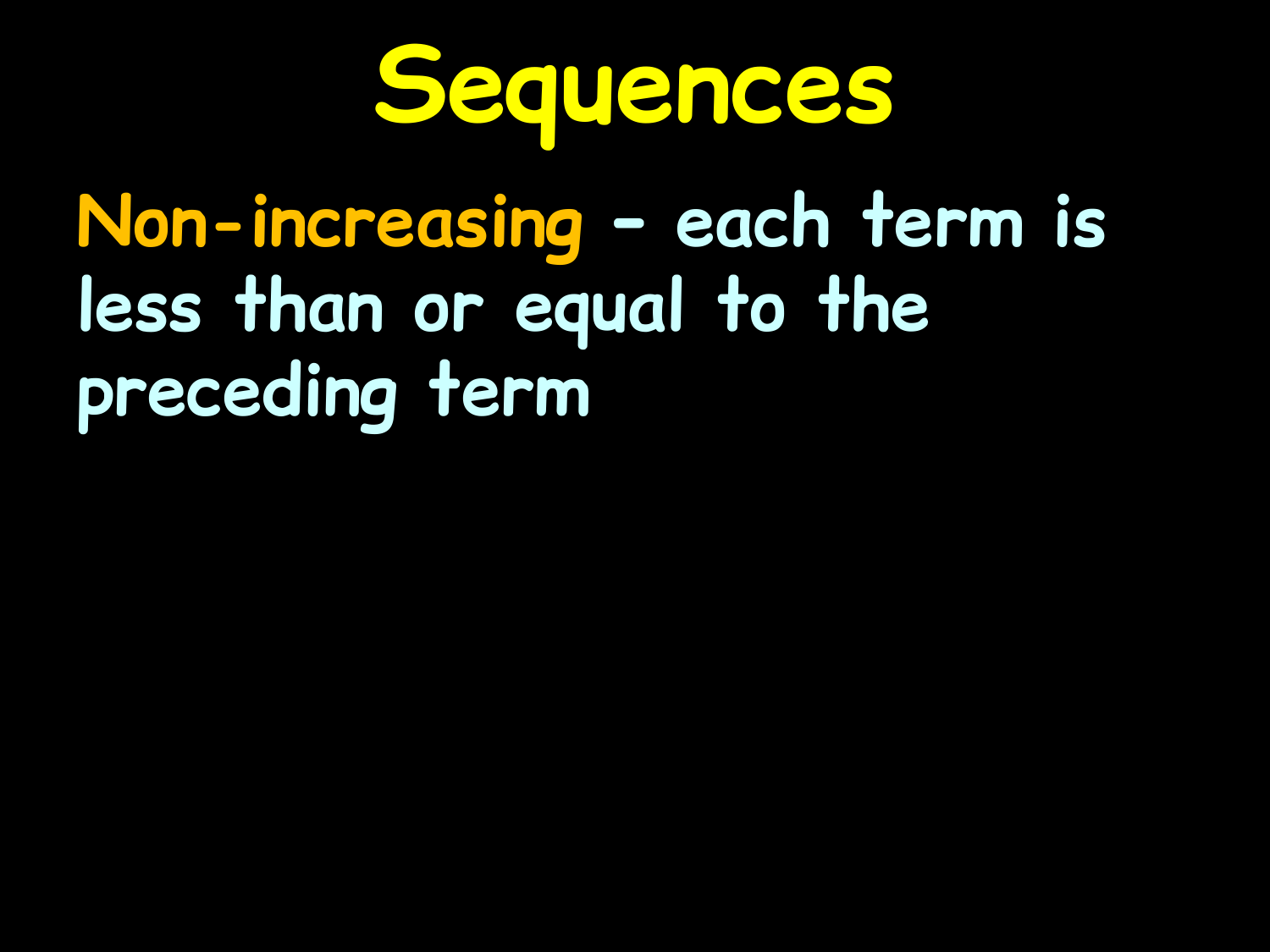

# Sequences
Non-increasing – each term is less than or equal to the preceding term